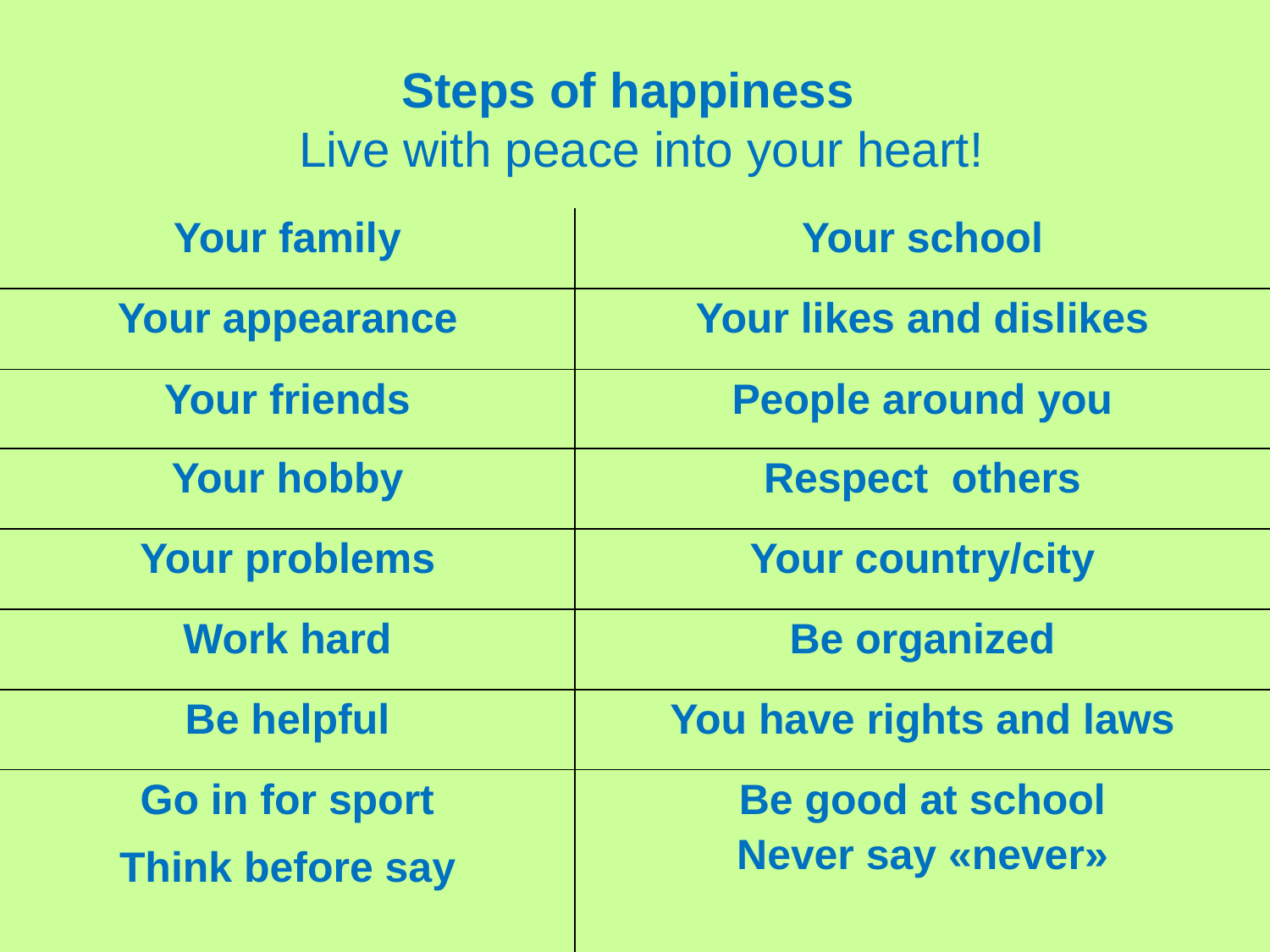

# Steps of happiness Live with peace into your heart!
| Your family | Your school |
| --- | --- |
| Your appearance | Your likes and dislikes |
| Your friends | People around you |
| Your hobby | Respect others |
| Your problems | Your country/city |
| Work hard | Be organized |
| Be helpful | You have rights and laws |
| Go in for sport Think before say | Be good at school Never say «never» |